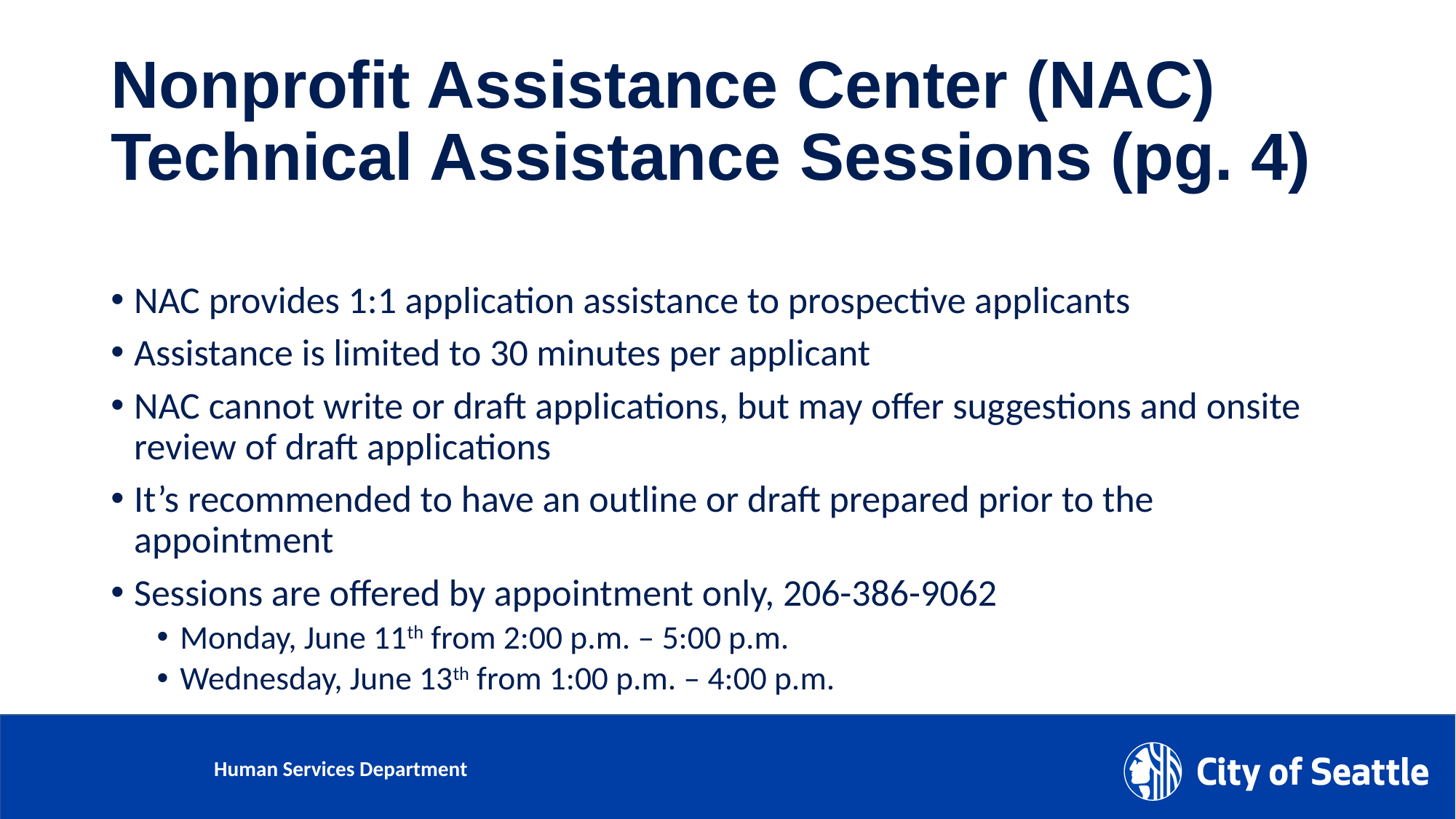

# Nonprofit Assistance Center (NAC) Technical Assistance Sessions (pg. 4)

NAC provides 1:1 application assistance to prospective applicants
Assistance is limited to 30 minutes per applicant
NAC cannot write or draft applications, but may offer suggestions and onsite review of draft applications
It’s recommended to have an outline or draft prepared prior to the appointment
Sessions are offered by appointment only, 206-386-9062
Monday, June 11th from 2:00 p.m. – 5:00 p.m.
Wednesday, June 13th from 1:00 p.m. – 4:00 p.m.